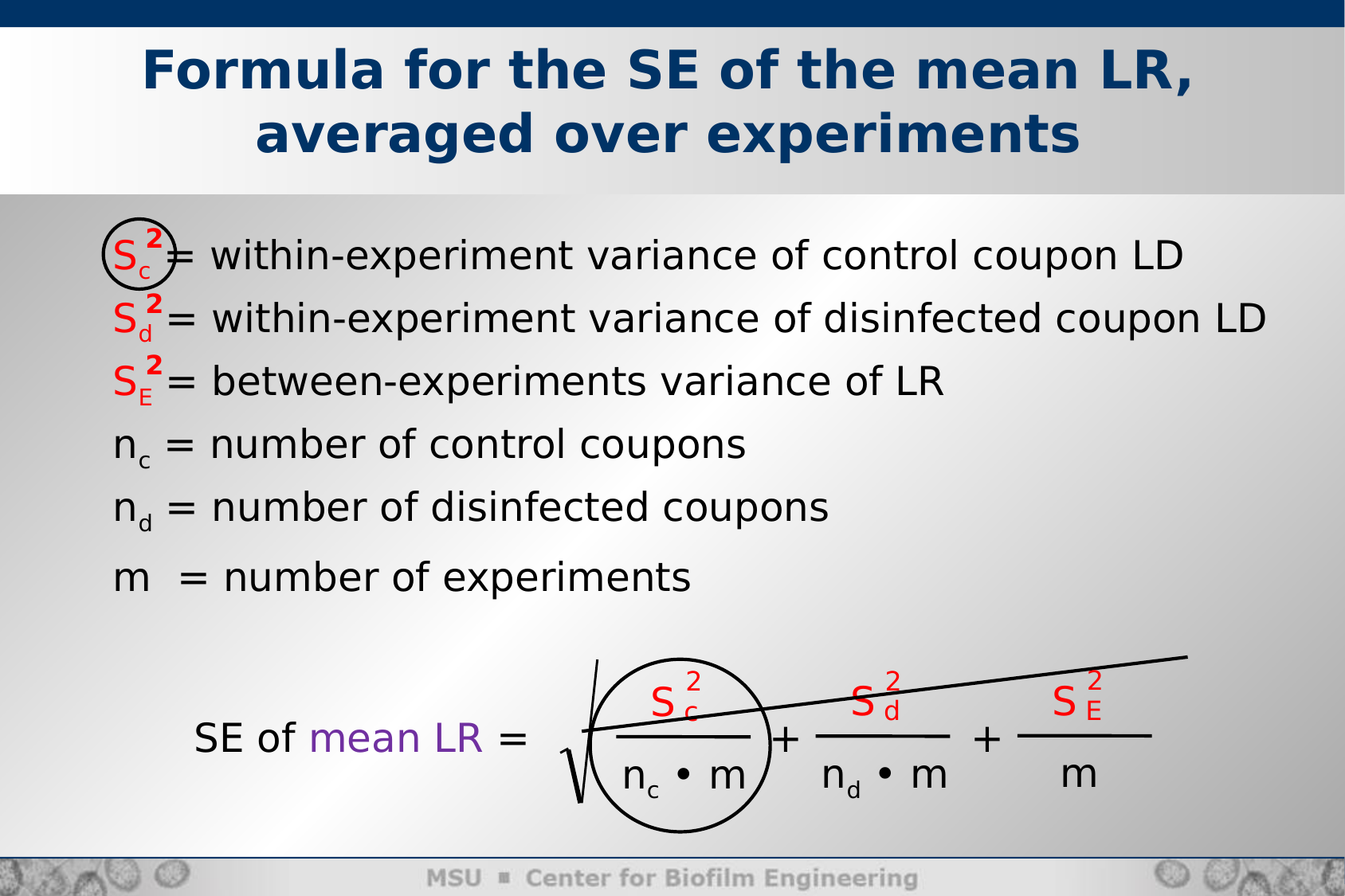

Formula for the SE of the mean LR, averaged over experiments
Sc = within-experiment variance of control coupon LD
Sd = within-experiment variance of disinfected coupon LD
SE = between-experiments variance of LR
nc = number of control coupons
nd = number of disinfected coupons
m  = number of experiments
2
2
2

2
2
2
S
S
S
E
d
c
SE of mean LR =
+
+
m
nd • m

nc • m